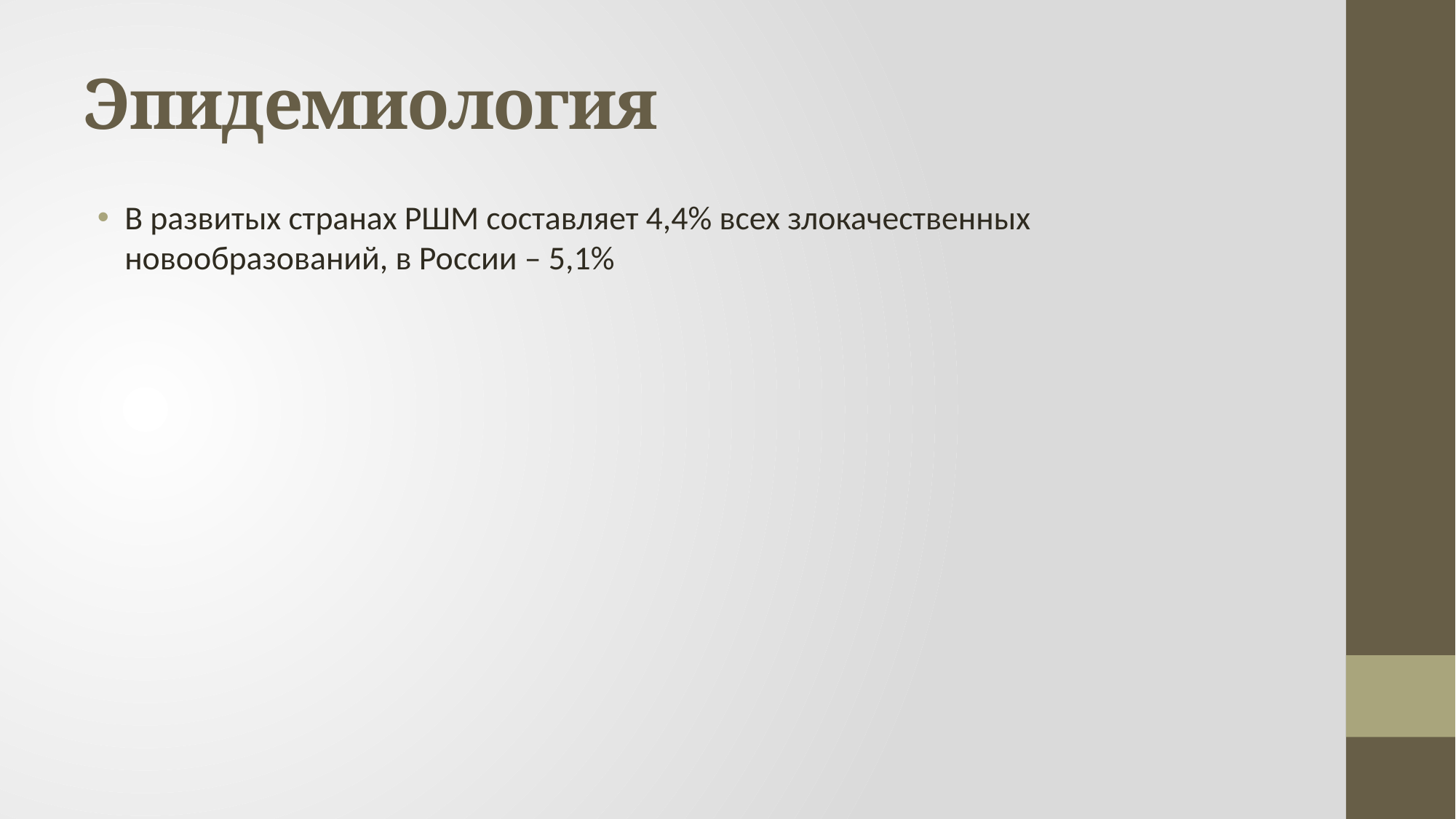

# Эпидемиология
В развитых странах РШМ составляет 4,4% всех злокачественных новообразований, в России – 5,1%